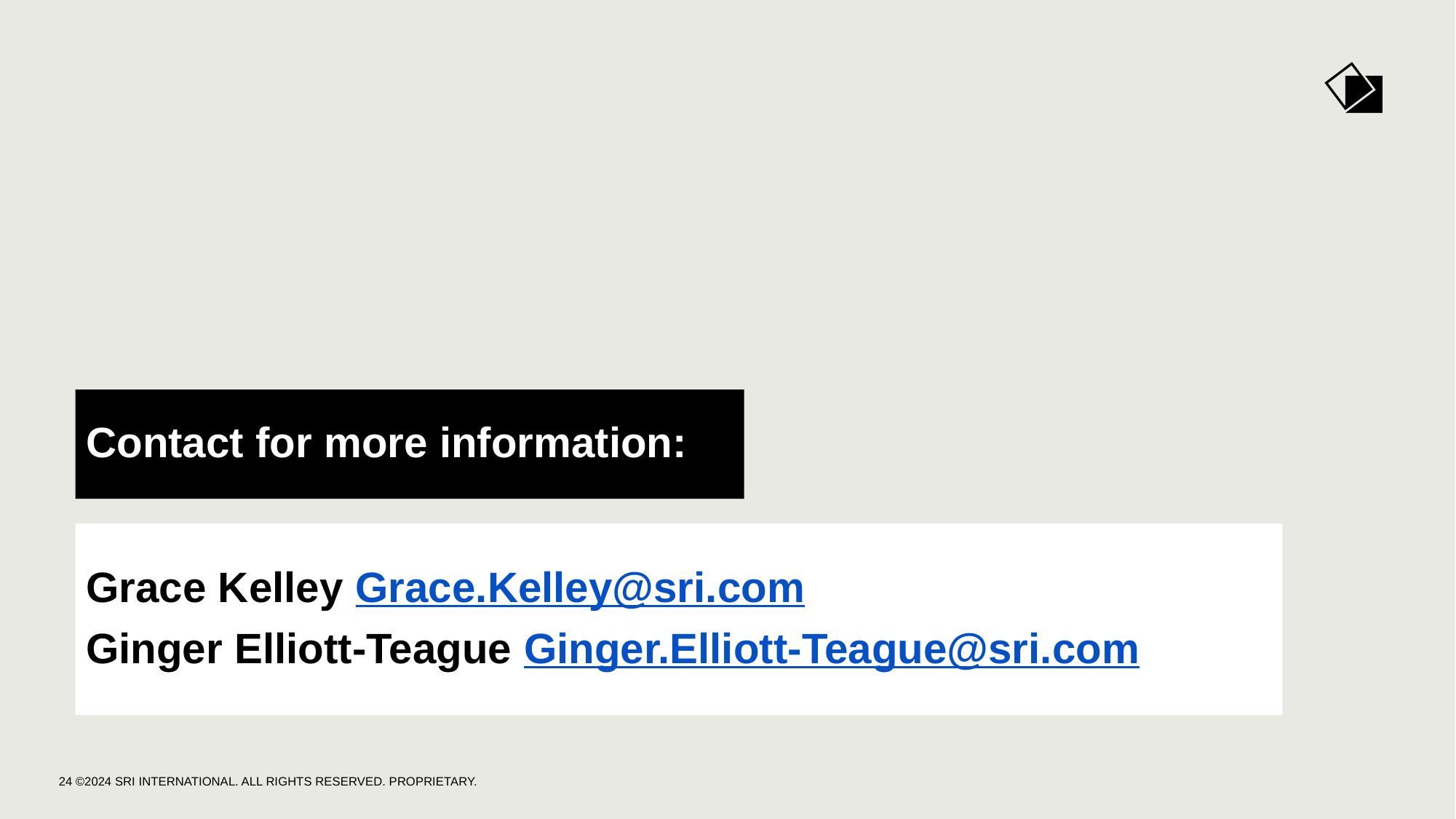

Contact for more information:
Grace Kelley Grace.Kelley@sri.com
Ginger Elliott-Teague Ginger.Elliott-Teague@sri.com